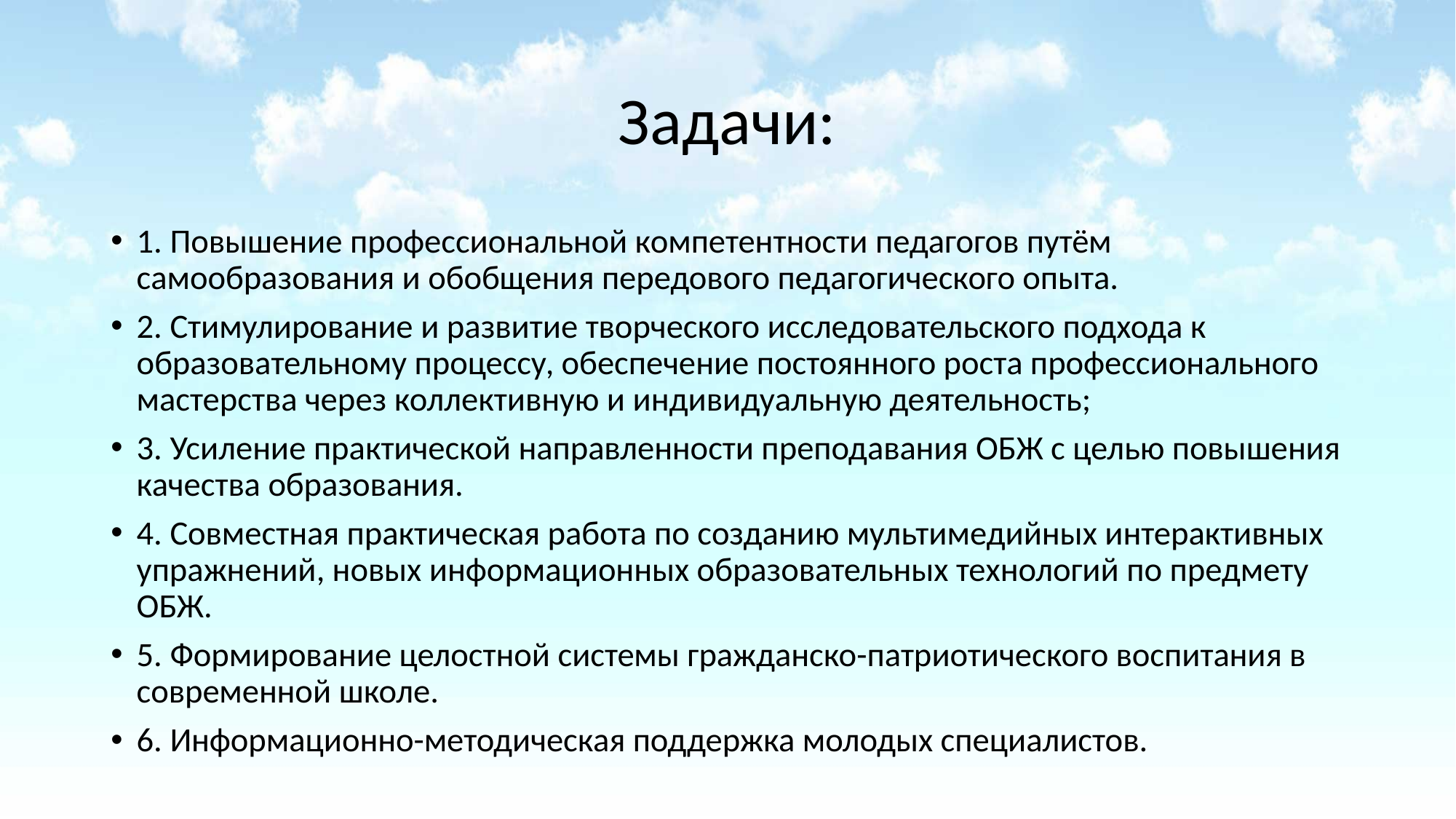

# Задачи:
1. Повышение профессиональной компетентности педагогов путём самообразования и обобщения передового педагогического опыта.
2. Стимулирование и развитие творческого исследовательского подхода к образовательному процессу, обеспечение постоянного роста профессионального  мастерства через коллективную и индивидуальную деятельность;
3. Усиление практической направленности преподавания ОБЖ с целью повышения качества образования.
4. Совместная практическая работа по созданию мультимедийных интерактивных  упражнений, новых информационных образовательных технологий по предмету ОБЖ.
5. Формирование целостной системы гражданско-патриотического воспитания в современной школе.
6. Информационно-методическая поддержка молодых специалистов.